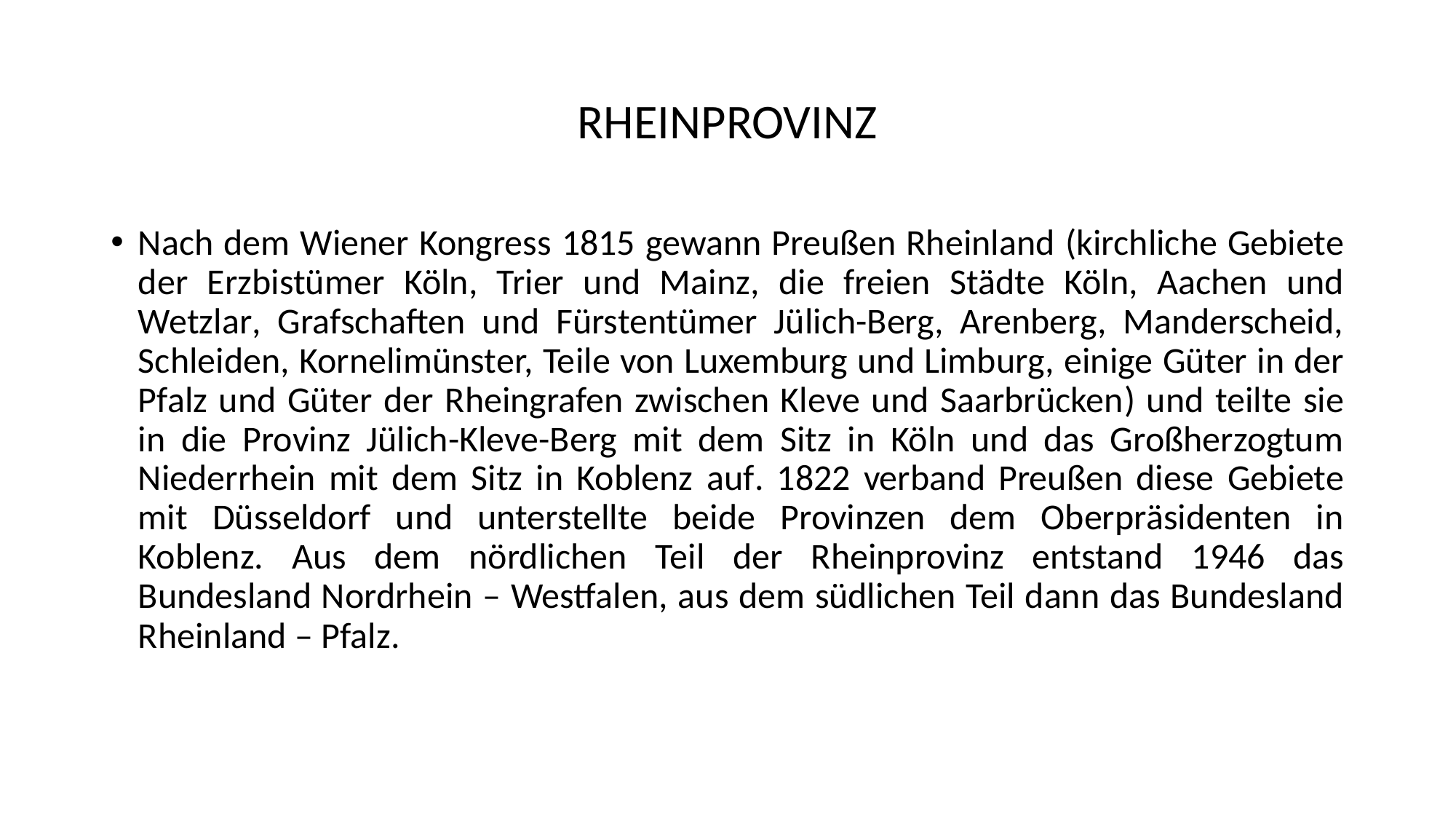

# RHEINPROVINZ
Nach dem Wiener Kongress 1815 gewann Preußen Rheinland (kirchliche Gebiete der Erzbistümer Köln, Trier und Mainz, die freien Städte Köln, Aachen und Wetzlar, Grafschaften und Fürstentümer Jülich-Berg, Arenberg, Manderscheid, Schleiden, Kornelimünster, Teile von Luxemburg und Limburg, einige Güter in der Pfalz und Güter der Rheingrafen zwischen Kleve und Saarbrücken) und teilte sie in die Provinz Jülich-Kleve-Berg mit dem Sitz in Köln und das Großherzogtum Niederrhein mit dem Sitz in Koblenz auf. 1822 verband Preußen diese Gebiete mit Düsseldorf und unterstellte beide Provinzen dem Oberpräsidenten in Koblenz. Aus dem nördlichen Teil der Rheinprovinz entstand 1946 das Bundesland Nordrhein – Westfalen, aus dem südlichen Teil dann das Bundesland Rheinland – Pfalz.